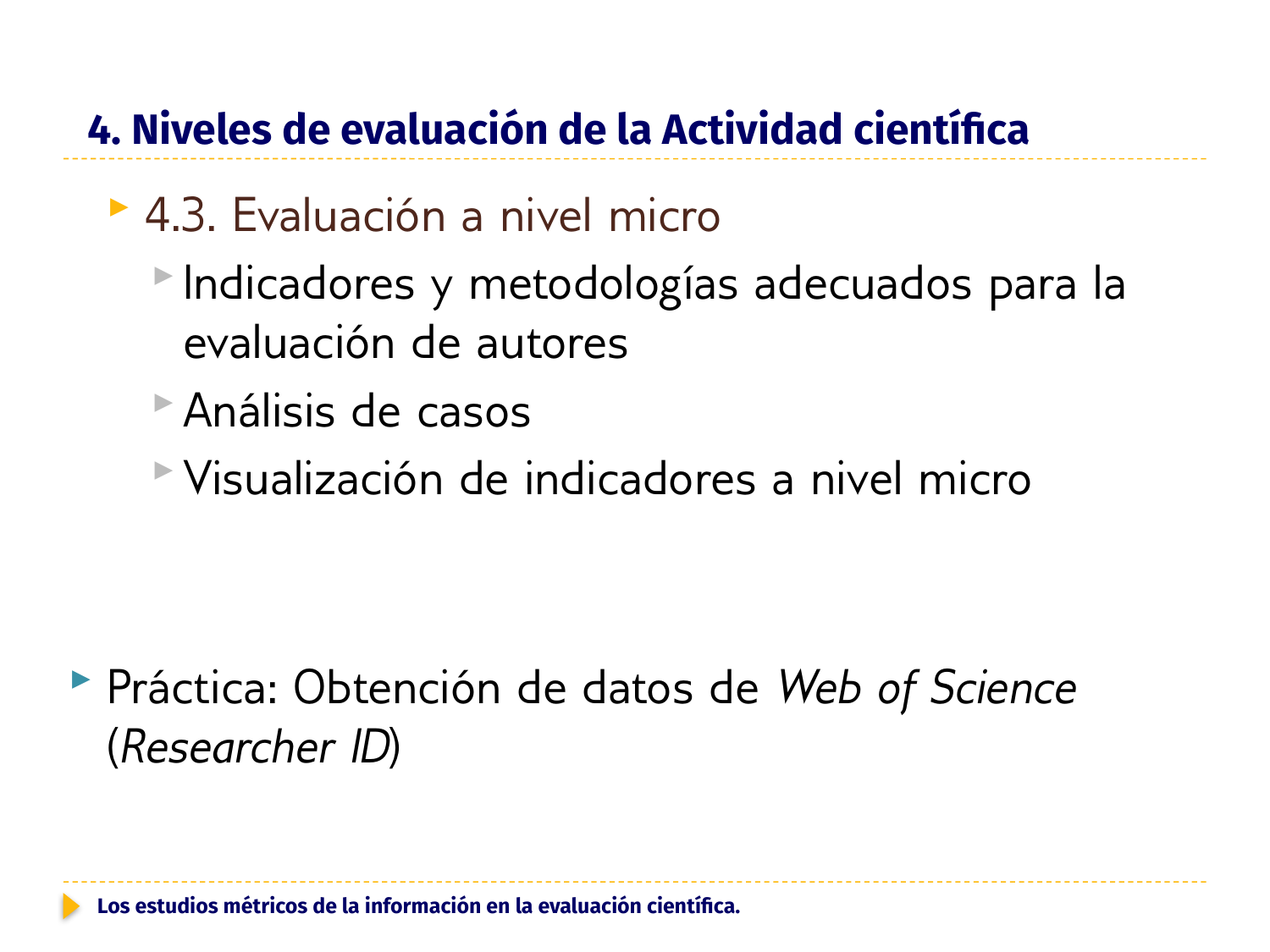

# 4. Niveles de evaluación de la Actividad científica
4.3. Evaluación a nivel micro
Indicadores y metodologías adecuados para la evaluación de autores
Análisis de casos
Visualización de indicadores a nivel micro

Práctica: Obtención de datos de Web of Science (Researcher ID)
Los estudios métricos de la información en la evaluación científica.